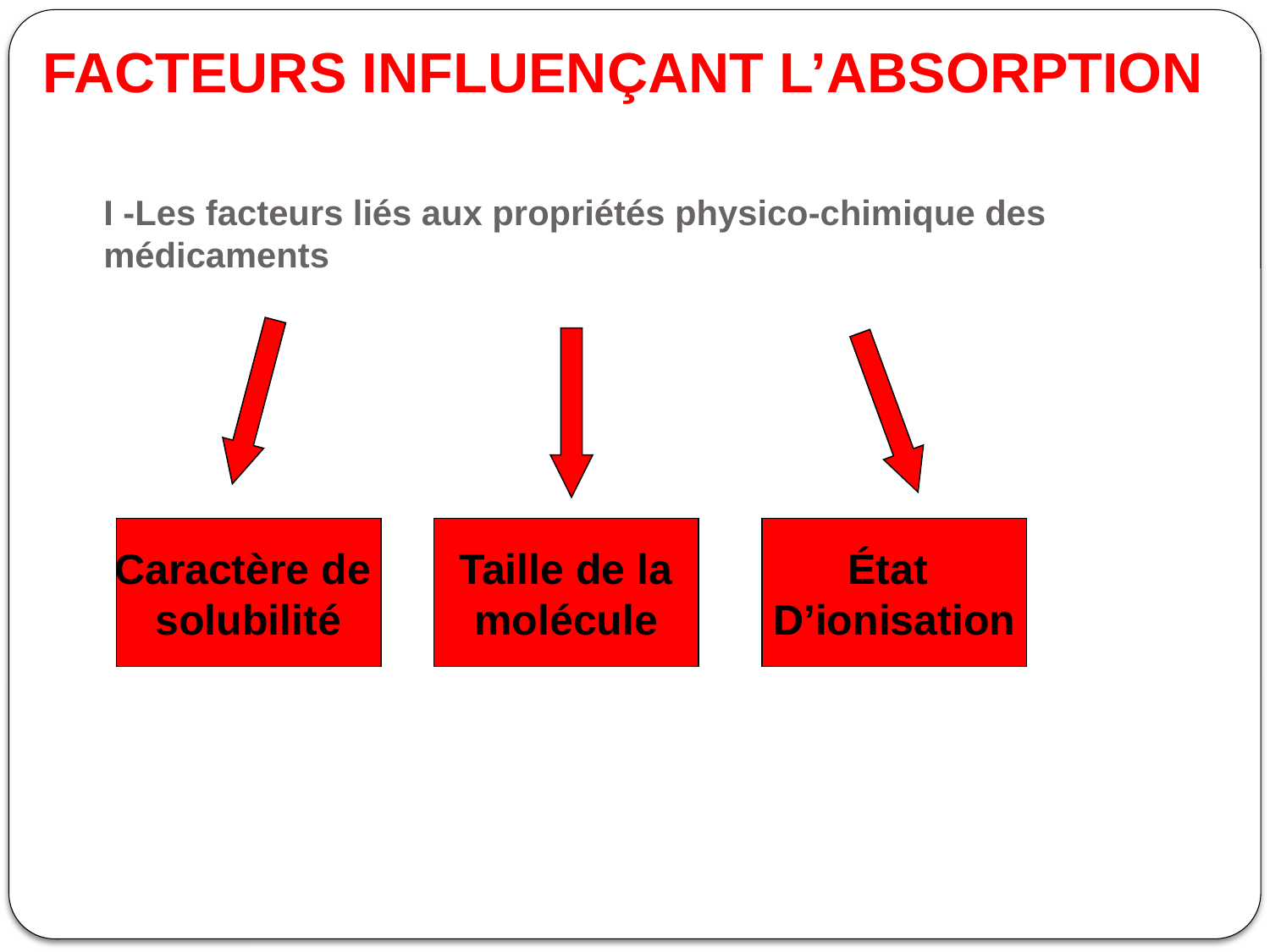

FACTEURS INFLUENÇANT L’ABSORPTION
# I -Les facteurs liés aux propriétés physico-chimique des médicaments

Caractère de
solubilité
Taille de la
molécule
État
D’ionisation